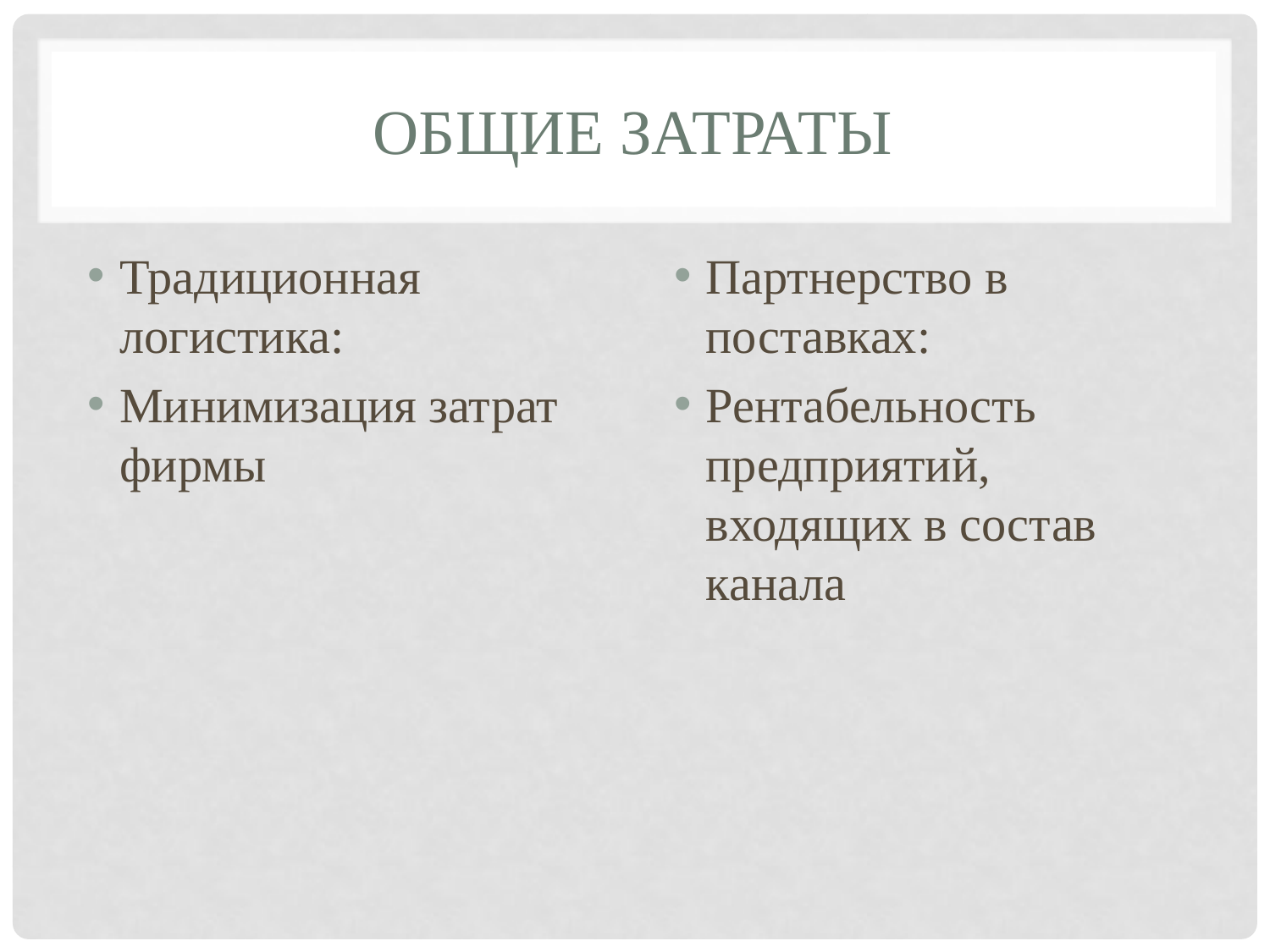

# Общие затраты
Традиционная логистика:
Минимизация затрат фирмы

Партнерство в поставках:
Рентабельность предприятий, входящих в состав канала